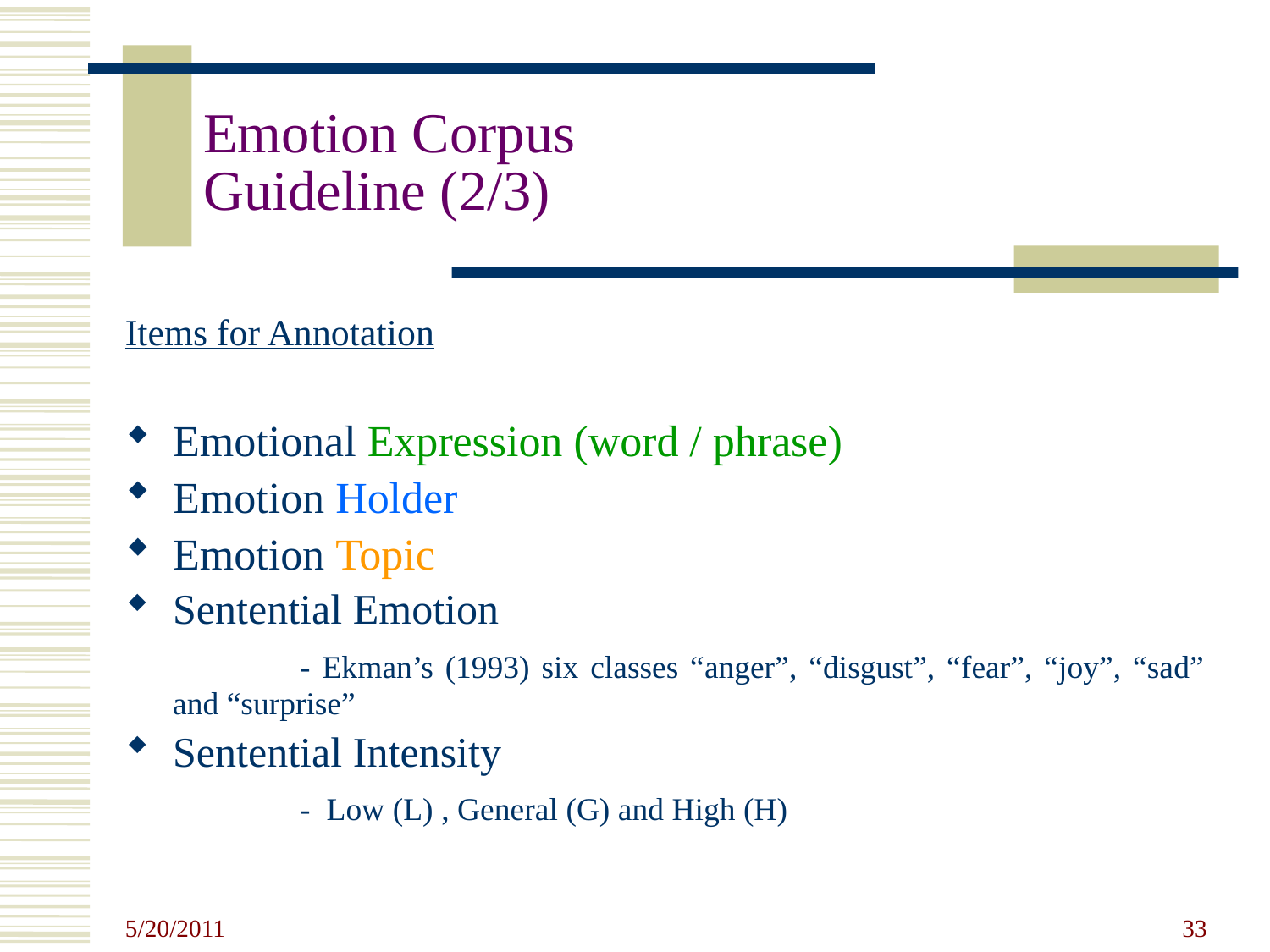

# Emotion Corpus Guideline (2/3)
Items for Annotation

Emotional Expression (word / phrase)
Emotion Holder
Emotion Topic
Sentential Emotion
		- Ekman’s (1993) six classes “anger”, “disgust”, “fear”, “joy”, “sad” and “surprise”
Sentential Intensity
		-  Low (L) , General (G) and High (H)

5/20/2011
33